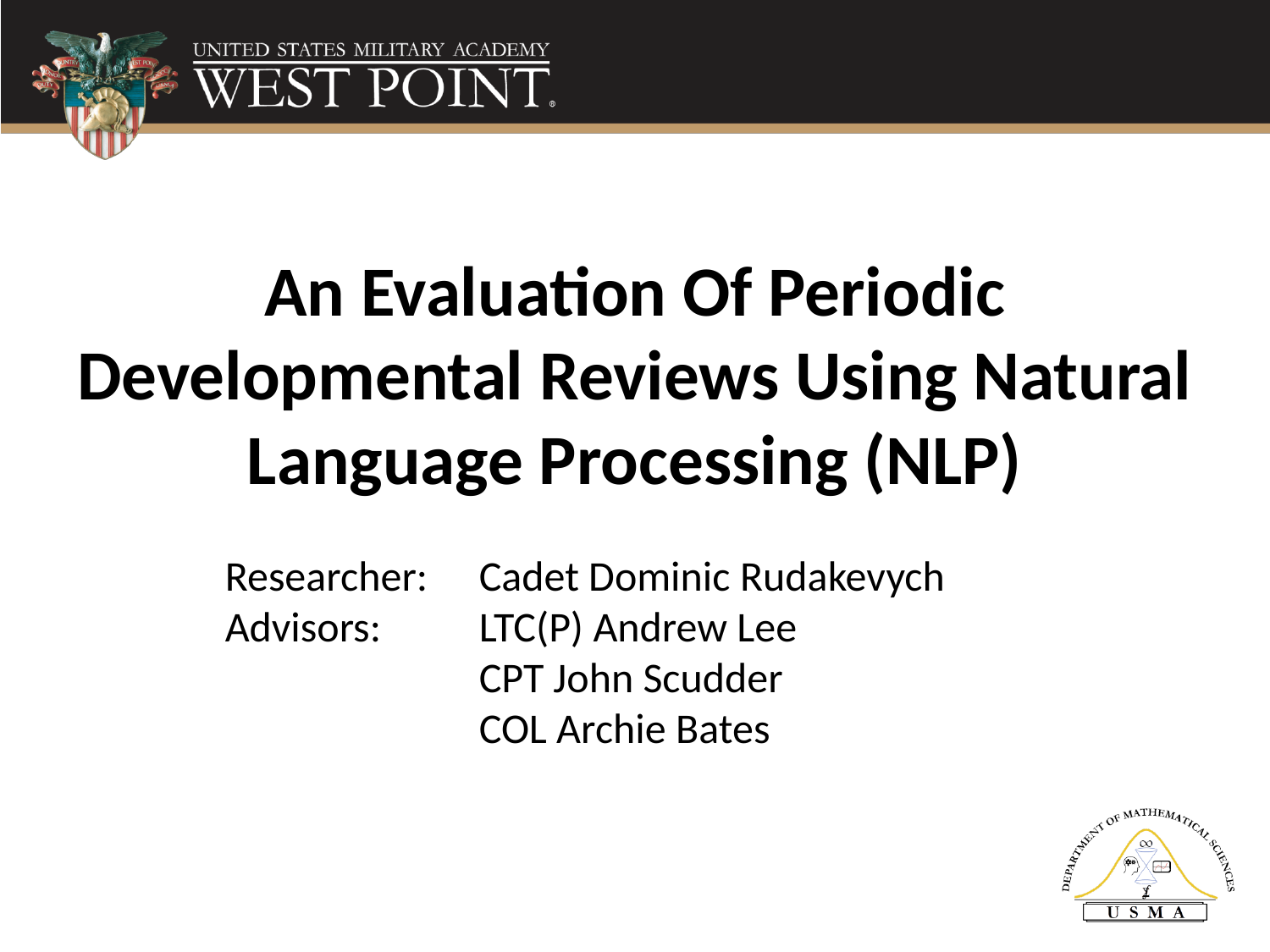

An Evaluation Of Periodic Developmental Reviews Using Natural Language Processing (NLP)
	Researcher:	Cadet Dominic Rudakevych
	Advisors:	LTC(P) Andrew Lee
		CPT John Scudder
		COL Archie Bates